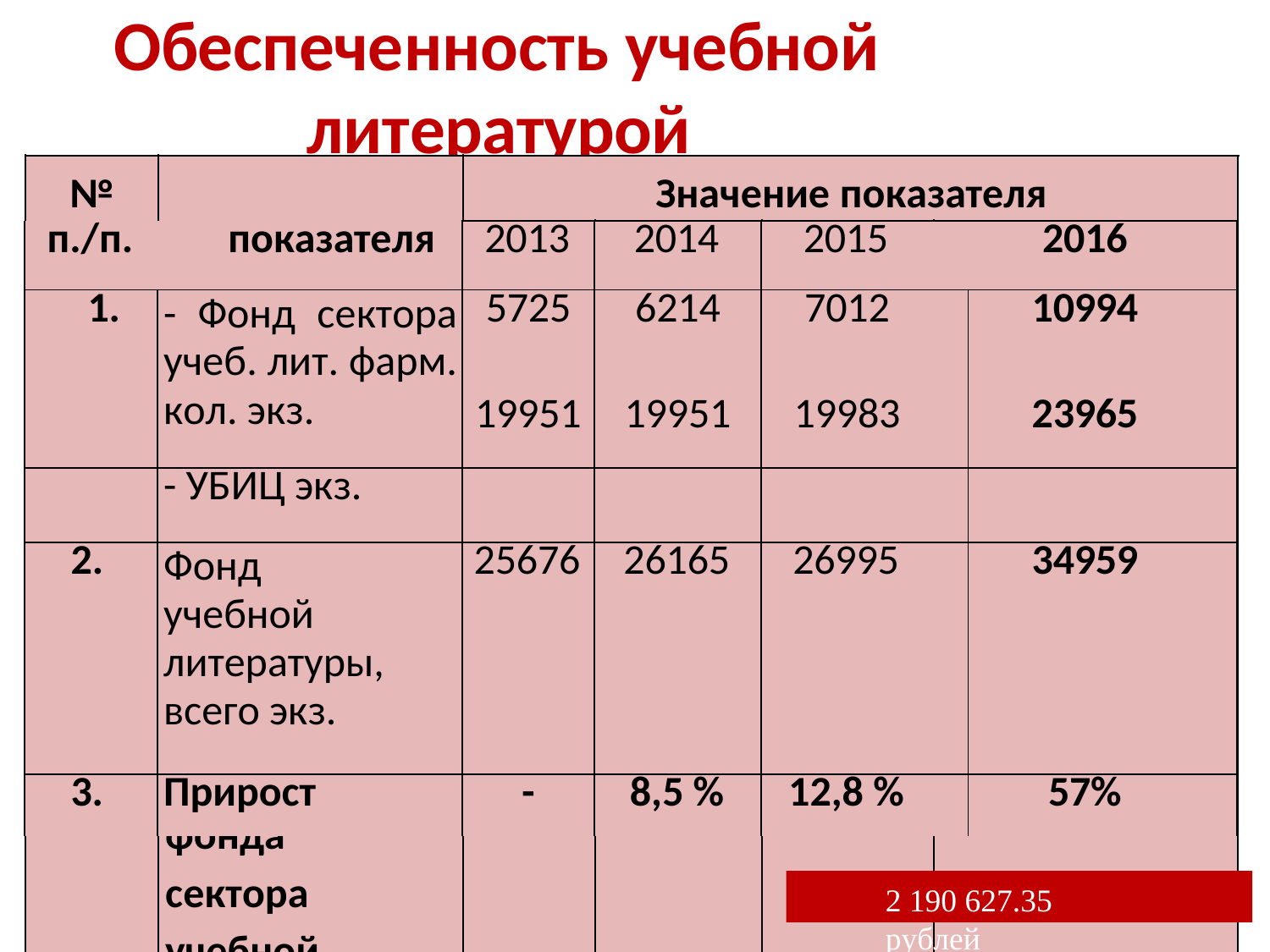

Обеспеченность учебной
литературой

№	Наименование
Значение показателя

| п./п. показателя |  | 2013 | 2014 | 2015 | 2016 |
| --- | --- | --- | --- | --- | --- |
| 1. | - Фонд сектора учеб. лит. фарм. кол. экз. | 5725 19951 | 6214 19951 | 7012 19983 | 10994 23965 |
|  | - УБИЦ экз. |  |  |  |  |
| 2. | Фонд учебной литературы, всего экз. | 25676 | 26165 | 26995 | 34959 |
| 3. | Прирост | - | 8,5 % | 12,8 % | 57% |

фонда	сектора учебной литературы

2 190 627.35 рублей